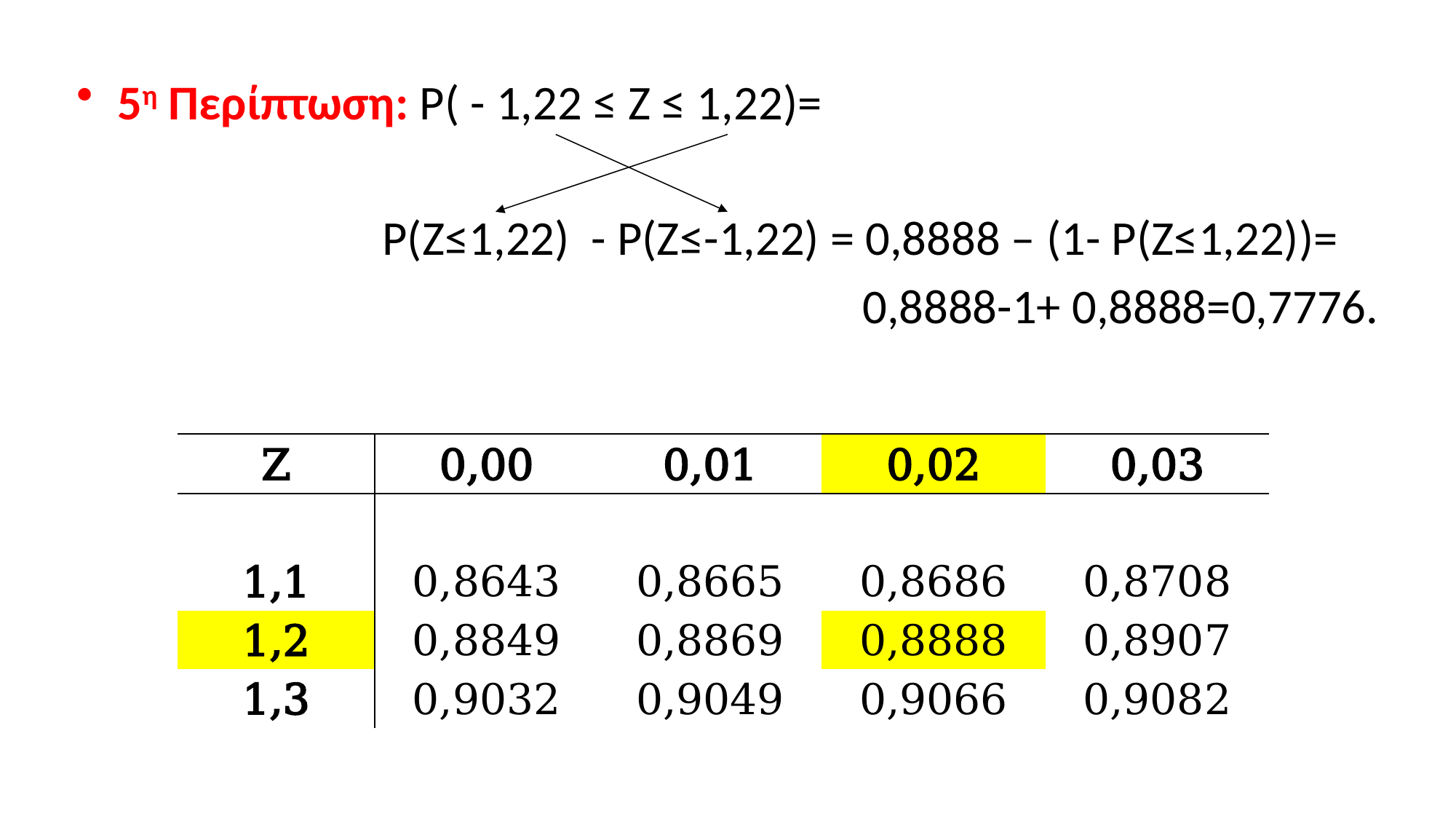

5η Περίπτωση: P( - 1,22 ≤ Ζ ≤ 1,22)=

                            P(Z≤1,22)  - P(Z≤-1,22) = 0,8888 – (1- P(Z≤1,22))=
                                                                        0,8888-1+ 0,8888=0,7776.

| Ζ | 0,00 | 0,01 | 0,02 | 0,03 |
| --- | --- | --- | --- | --- |
|  |  |  |  |  |
| 1,1 | 0,8643 | 0,8665 | 0,8686 | 0,8708 |
| 1,2 | 0,8849 | 0,8869 | 0,8888 | 0,8907 |
| 1,3 | 0,9032 | 0,9049 | 0,9066 | 0,9082 |